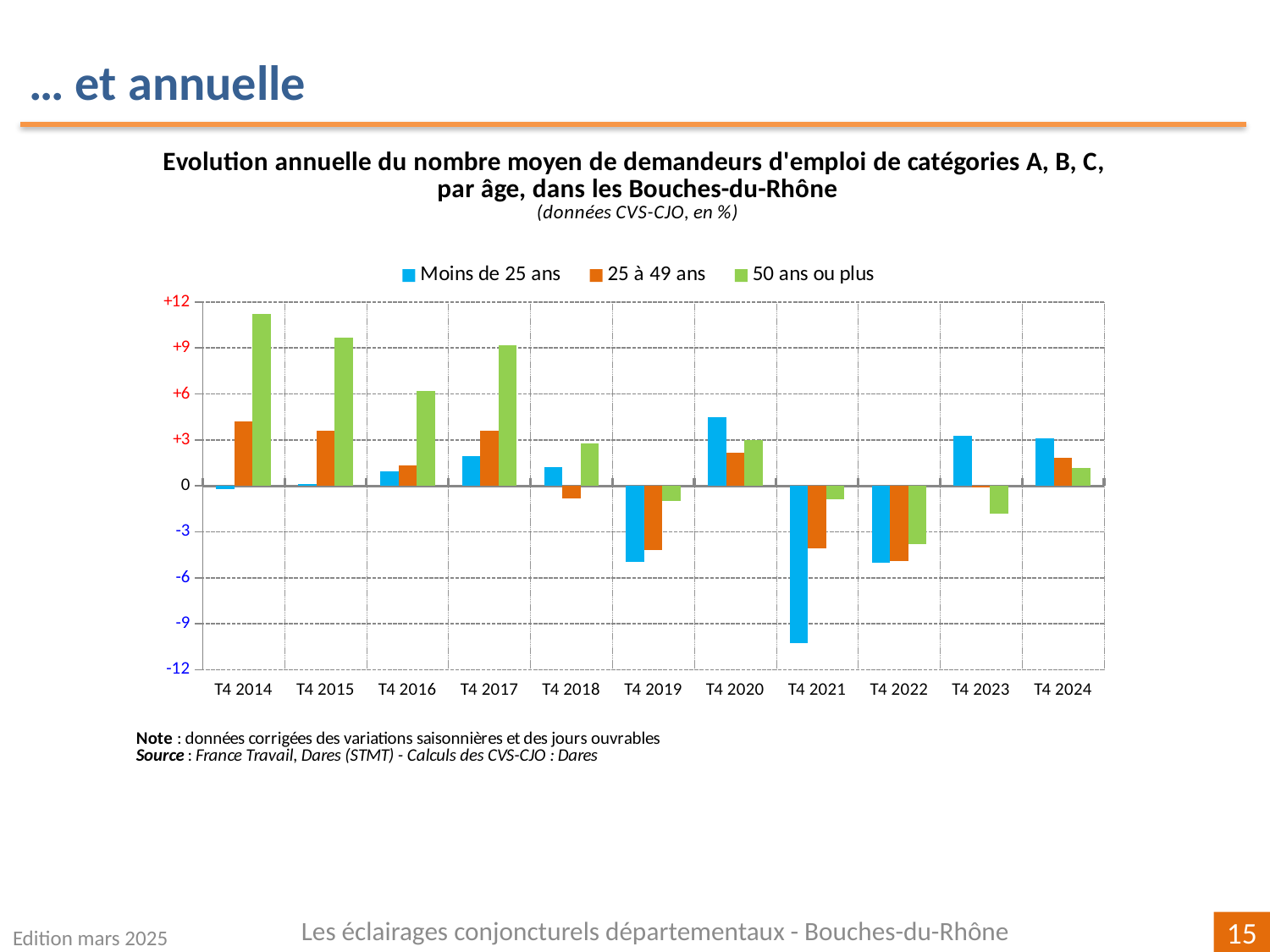

… et annuelle

### Chart

| Category |  |  |  |
|---|---|---|---|
| T4 2014 | -0.21592442645074206 | 4.2112630872874535 | 11.196137378154326 |
| T4 2015 | 0.1352447930754508 | 3.6213024375227443 | 9.667376699983631 |
| T4 2016 | 0.9454349000540097 | 1.3206578982904338 | 6.207978484984311 |
| T4 2017 | 1.9534385871019522 | 3.593133596332243 | 9.179151719772104 |
| T4 2018 | 1.2335958005249337 | -0.7976533552902509 | 2.7638190954773822 |
| T4 2019 | -4.964998703655676 | -4.194117341910053 | -0.9717259106012066 |
| T4 2020 | 4.487791570044997 | 2.168557273194893 | 2.9691061028108257 |
| T4 2021 | -10.248041775456906 | -4.104616036885888 | -0.8853366123578232 |
| T4 2022 | -5.003636363636366 | -4.890988974550281 | -3.8024936418336264 |
| T4 2023 | 3.2919920379727463 | -0.08425578895377983 | -1.7926231622388489 |
| T4 2024 | 3.0981322265045907 | 1.8290200639720977 | 1.1490479317137314 |
Les éclairages conjoncturels départementaux - Bouches-du-Rhône
Edition mars 2025
15